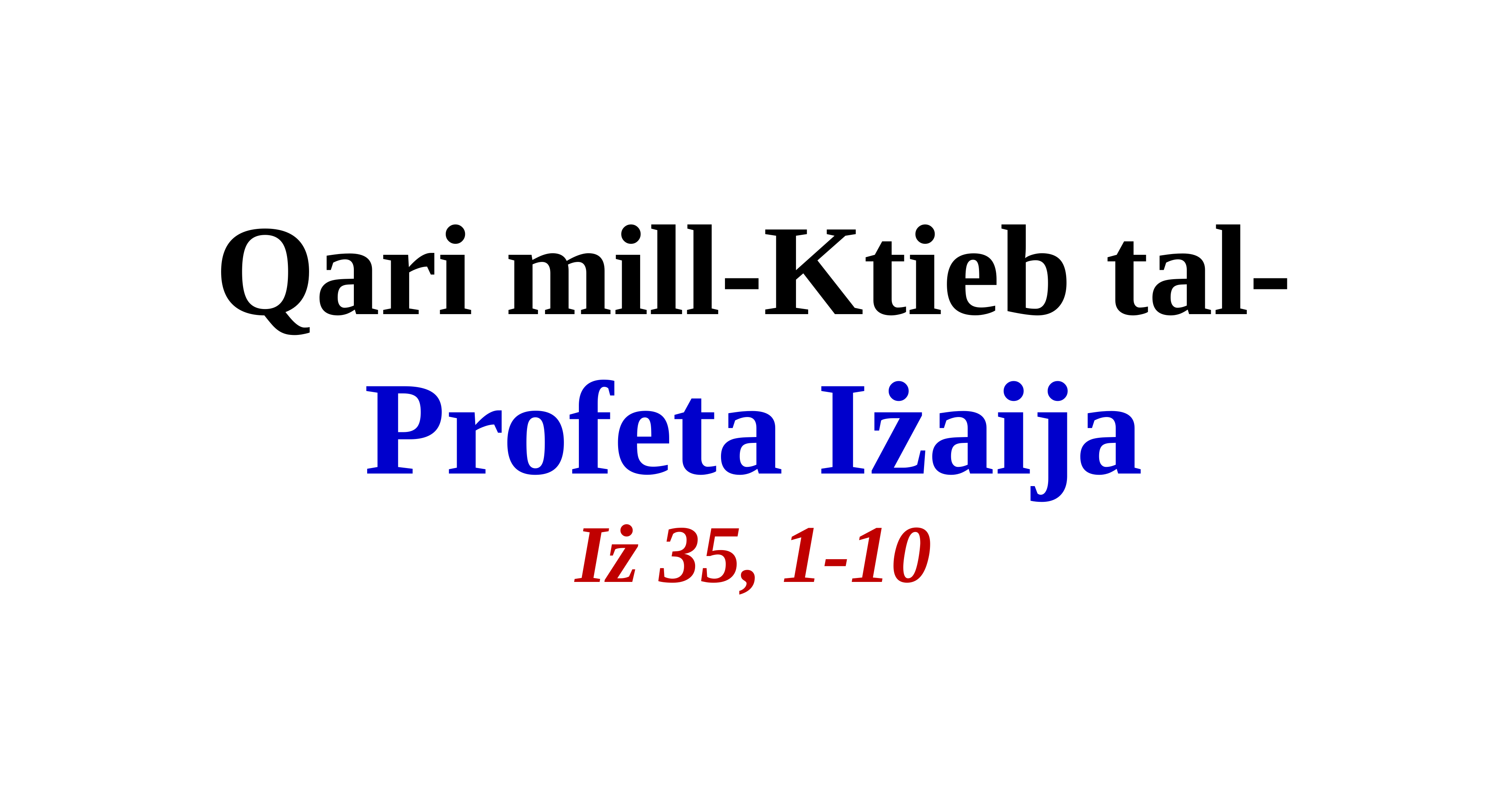

Qari mill-Ktieb tal-
Profeta Iżaija
Iż 35, 1-10